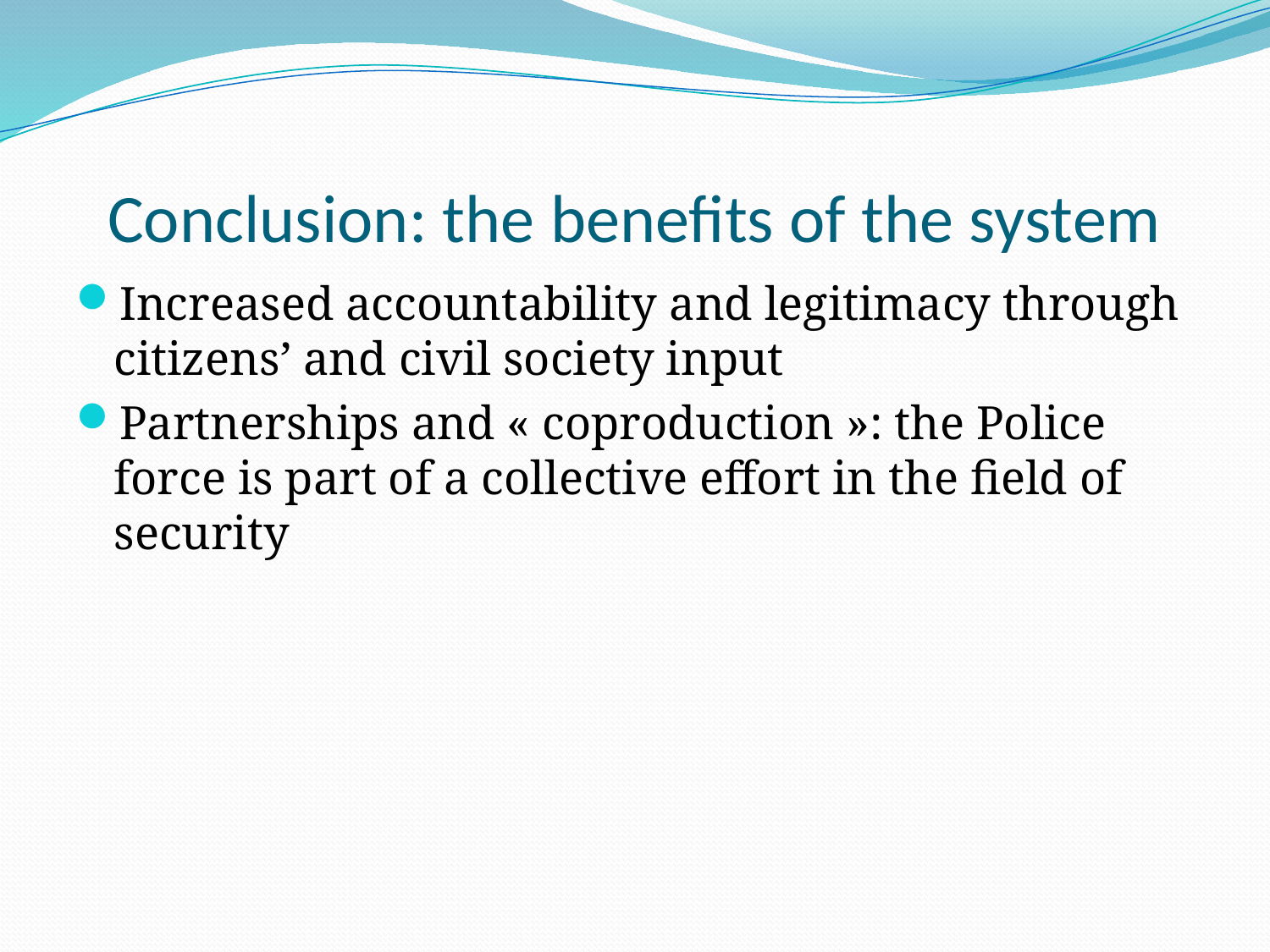

# Conclusion: the benefits of the system
Increased accountability and legitimacy through citizens’ and civil society input
Partnerships and « coproduction »: the Police force is part of a collective effort in the field of security